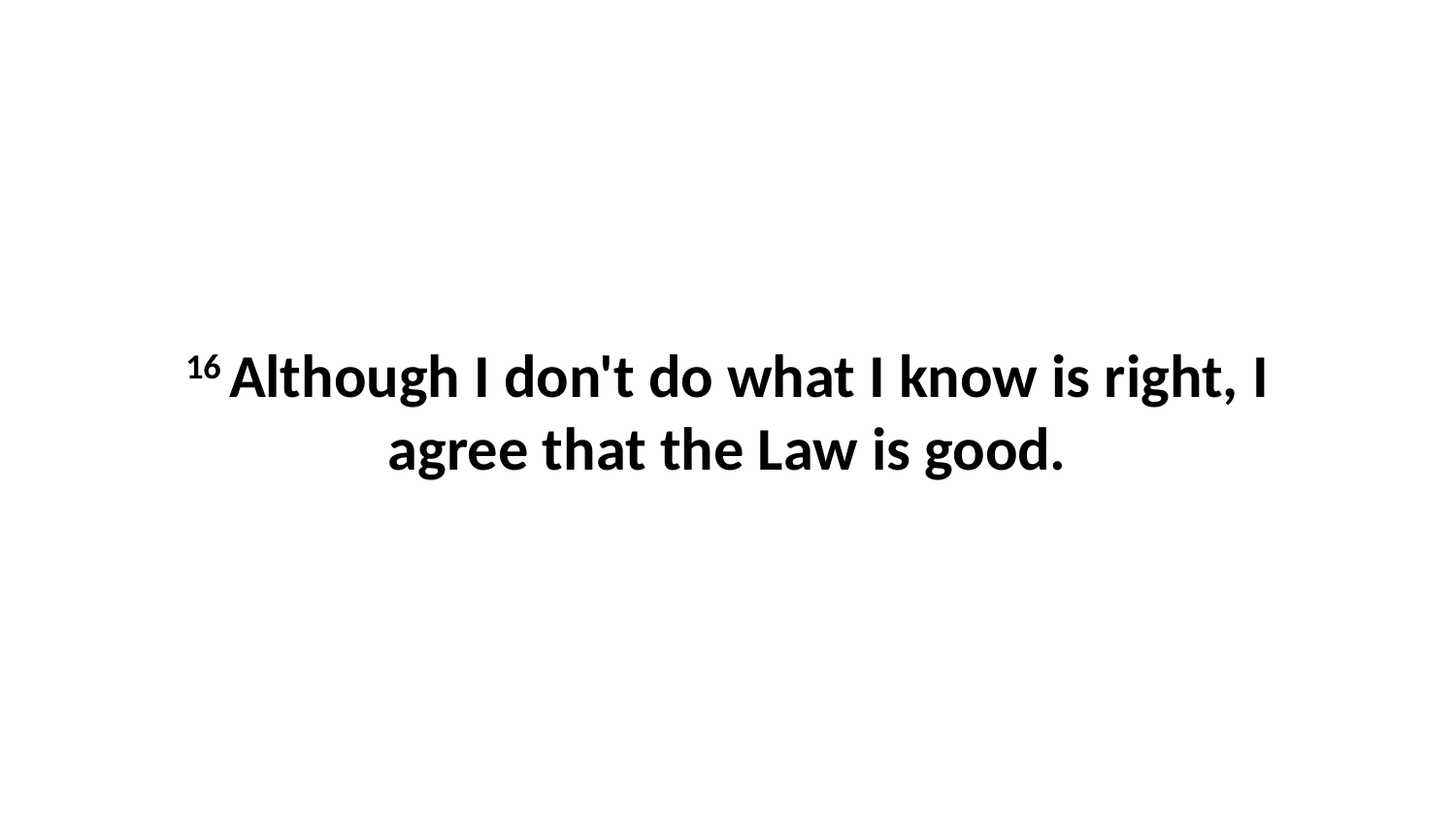

16 Although I don't do what I know is right, I agree that the Law is good.